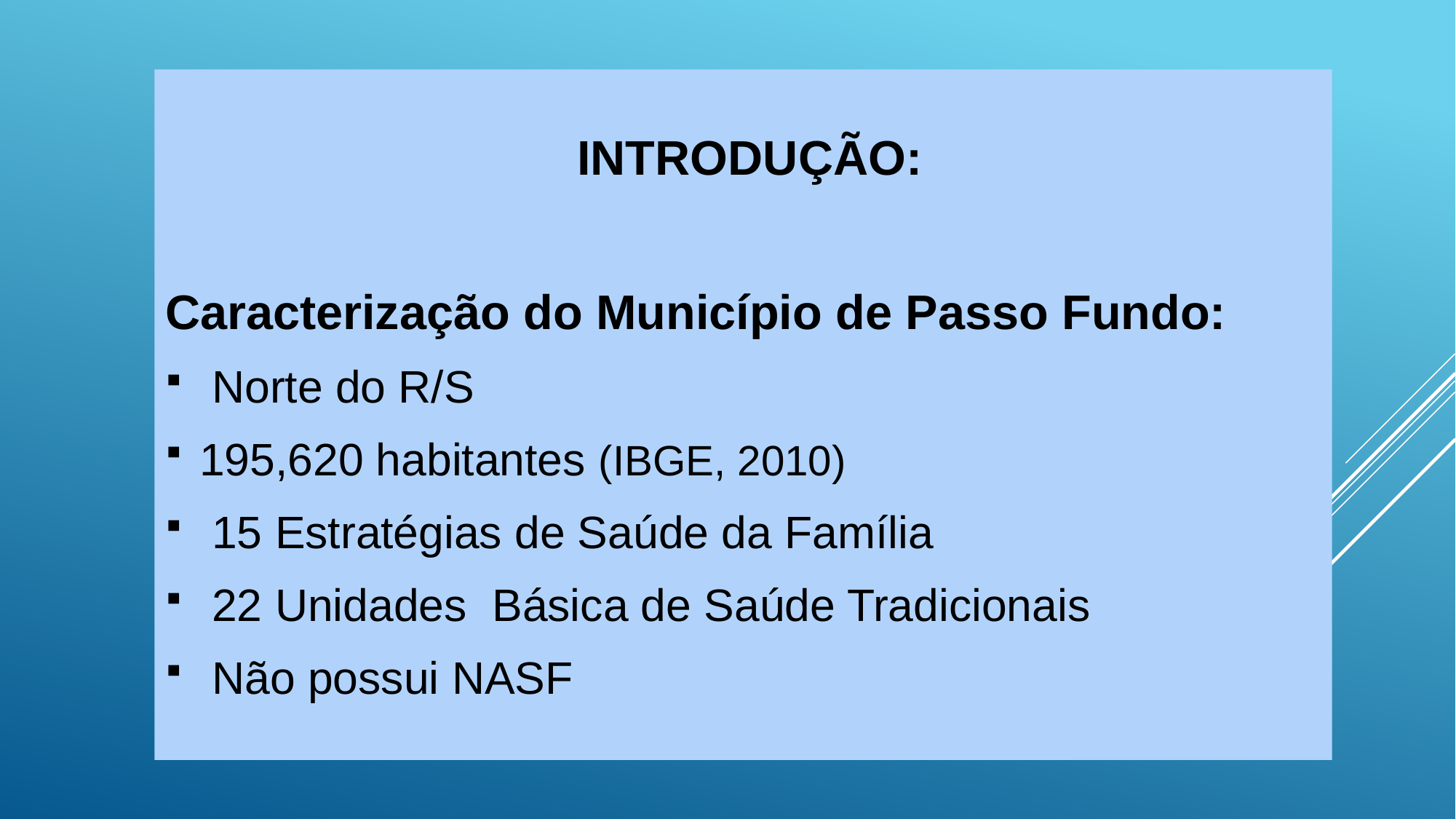

INTRODUÇÃO:

Caracterização do Município de Passo Fundo:
 Norte do R/S
195,620 habitantes (IBGE, 2010)
 15 Estratégias de Saúde da Família
 22 Unidades  Básica de Saúde Tradicionais
 Não possui NASF